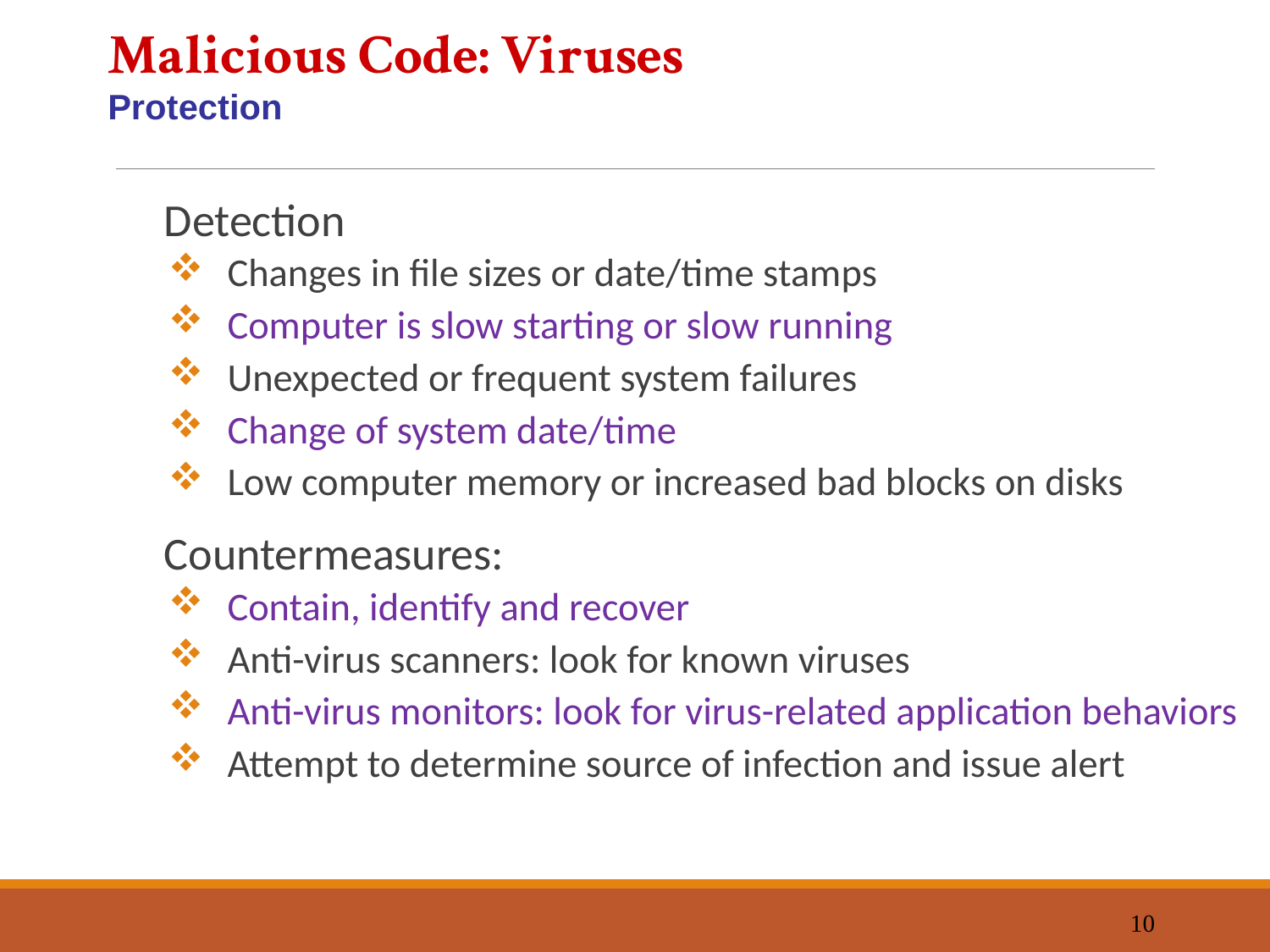

Malicious Code: Viruses
Protection
Detection
Changes in file sizes or date/time stamps
Computer is slow starting or slow running
Unexpected or frequent system failures
Change of system date/time
Low computer memory or increased bad blocks on disks
Countermeasures:
Contain, identify and recover
Anti-virus scanners: look for known viruses
Anti-virus monitors: look for virus-related application behaviors
Attempt to determine source of infection and issue alert
10